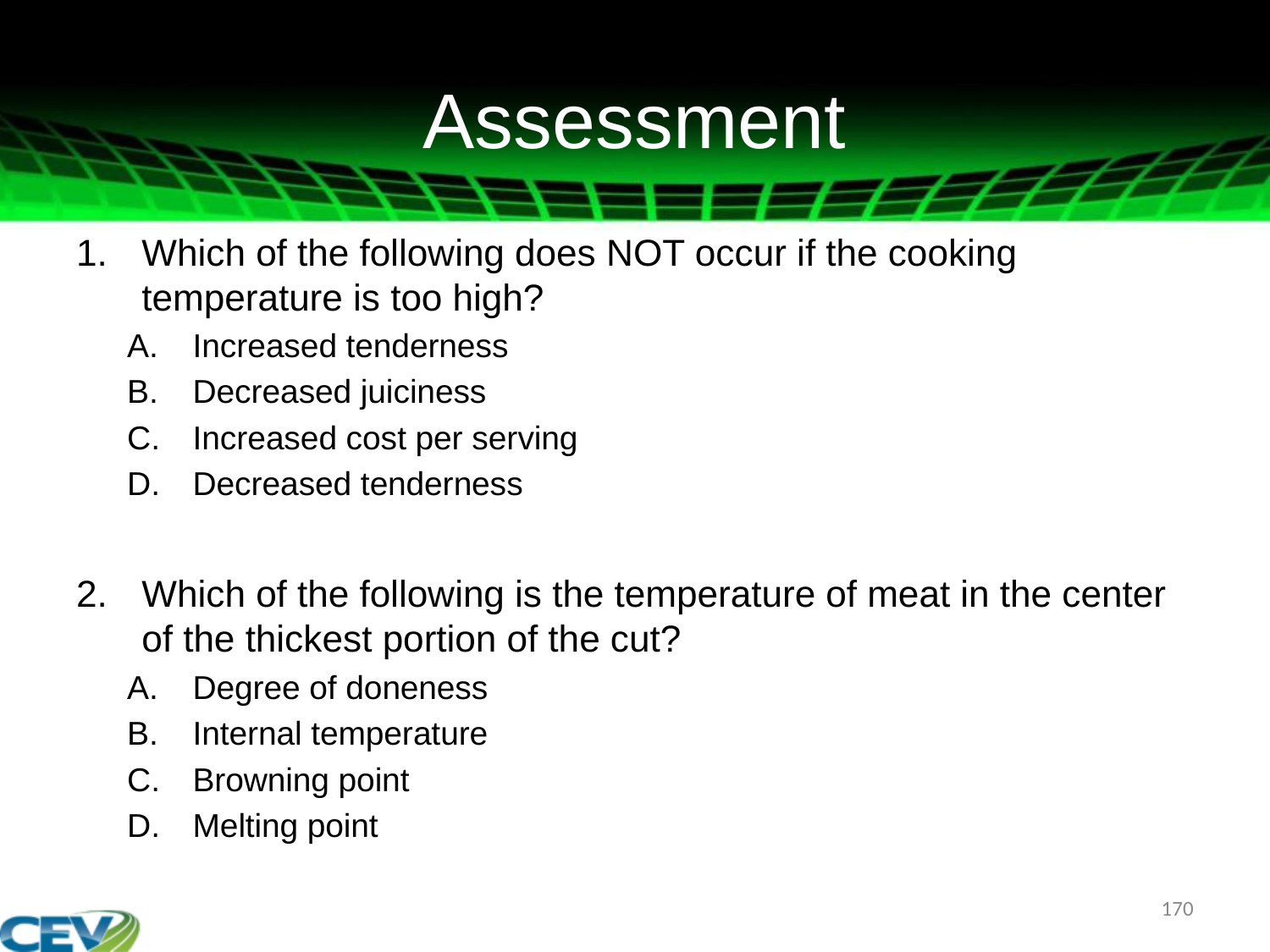

# Assessment
Which of the following does NOT occur if the cooking temperature is too high?
Increased tenderness
Decreased juiciness
Increased cost per serving
Decreased tenderness

Which of the following is the temperature of meat in the center of the thickest portion of the cut?
Degree of doneness
Internal temperature
Browning point
Melting point

170